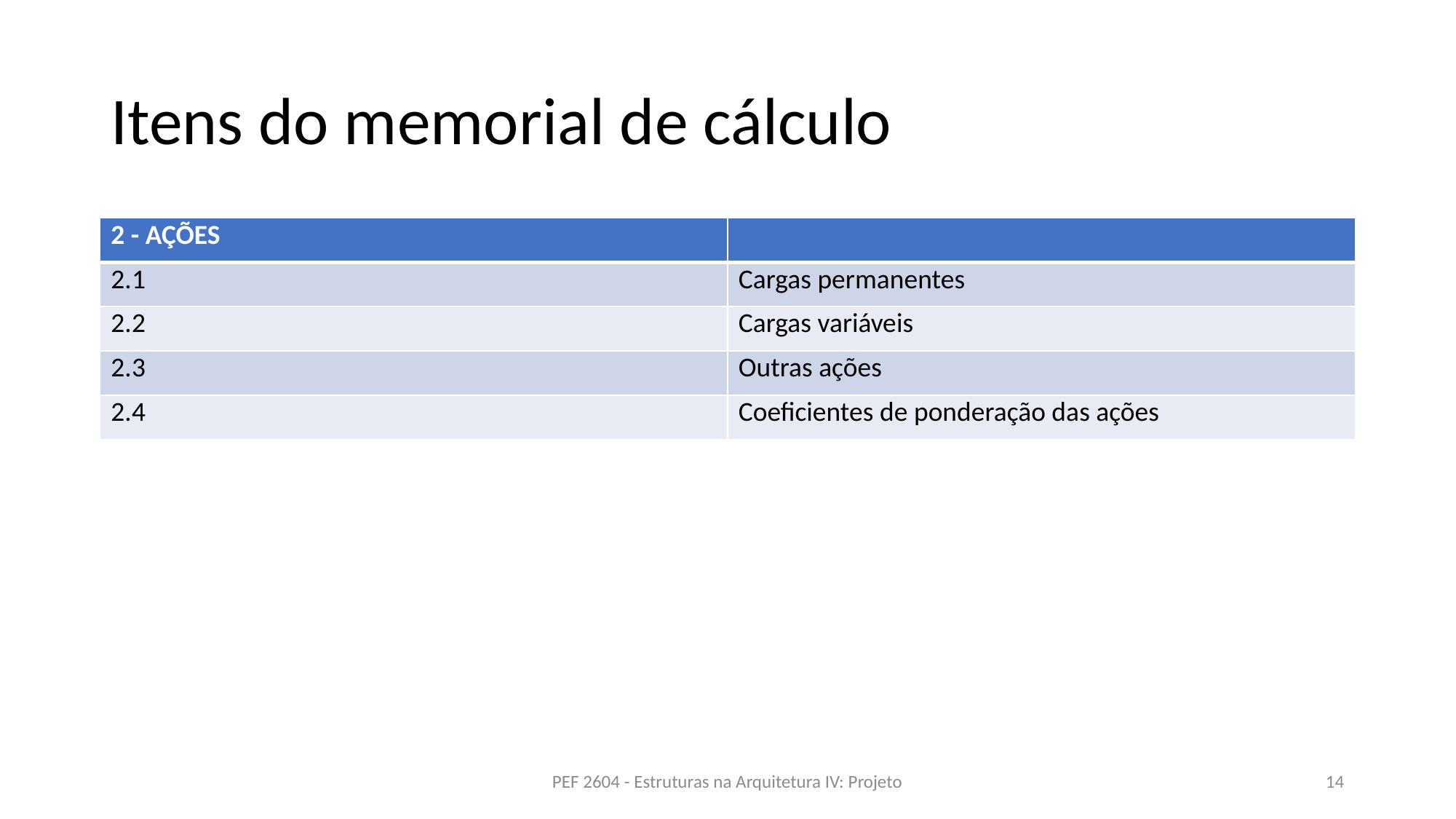

# Itens do memorial de cálculo
| 2 - AÇÕES |  |
| --- | --- |
| 2.1 | Cargas permanentes |
| 2.2 | Cargas variáveis |
| 2.3 | Outras ações |
| 2.4 | Coeficientes de ponderação das ações |
PEF 2604 - Estruturas na Arquitetura IV: Projeto
14